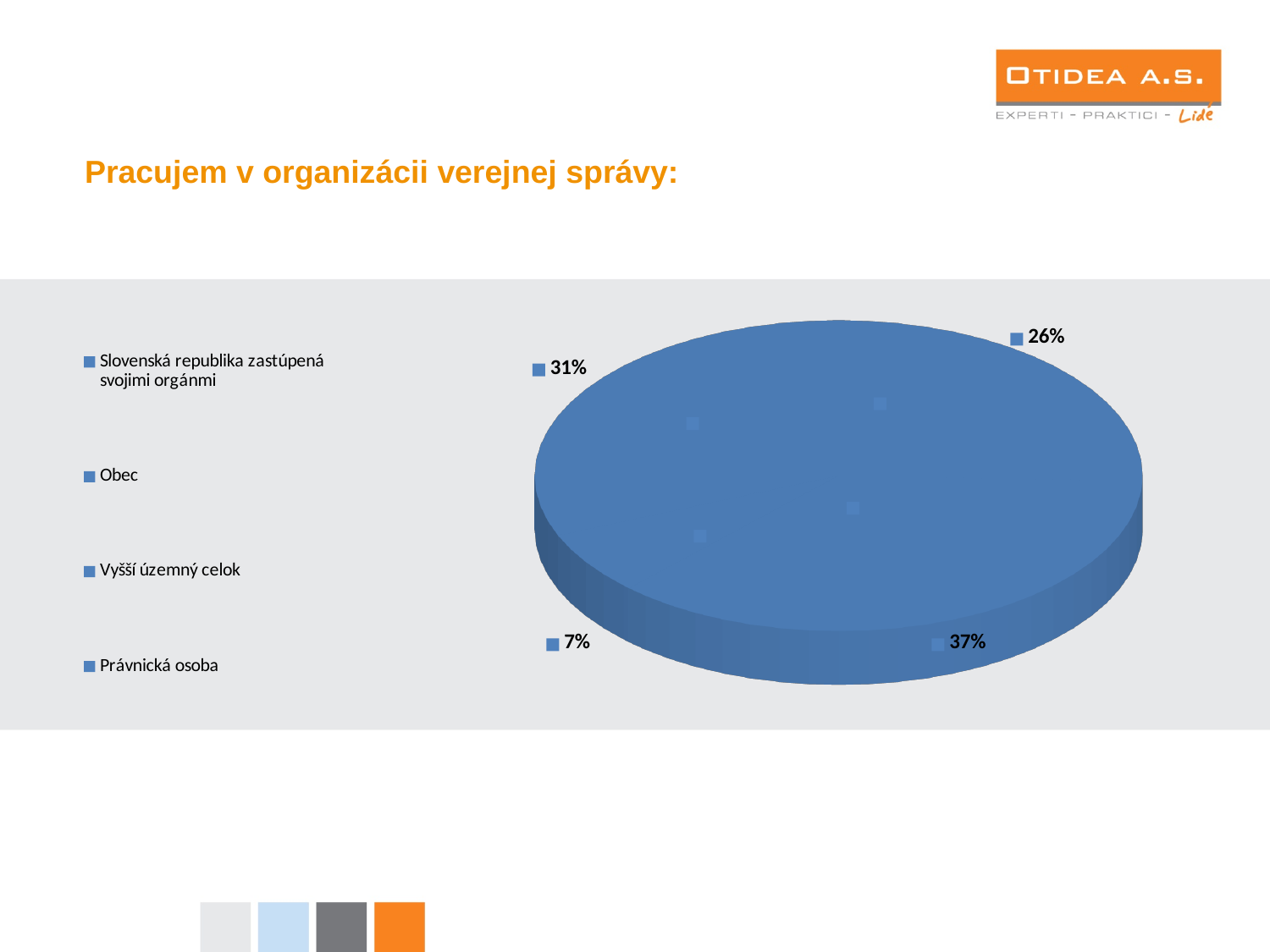

[unsupported chart]

Pracujem v organizácii verejnej správy: